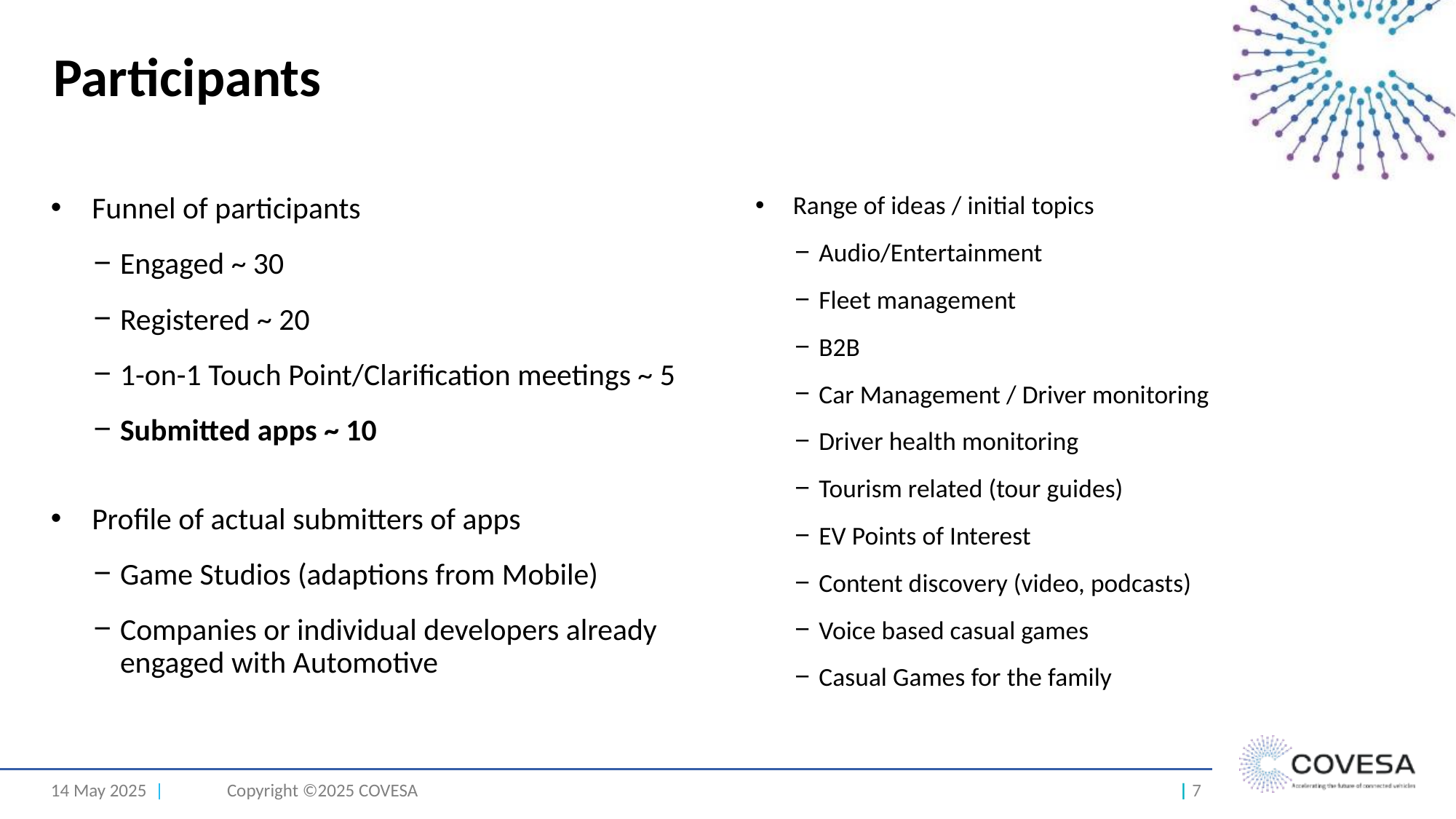

# Participants
Range of ideas / initial topics
Audio/Entertainment
Fleet management
B2B
Car Management / Driver monitoring
Driver health monitoring
Tourism related (tour guides)
EV Points of Interest
Content discovery (video, podcasts)
Voice based casual games
Casual Games for the family

Funnel of participants
Engaged ~ 30
Registered ~ 20
1-on-1 Touch Point/Clarification meetings ~ 5
Submitted apps ~ 10

Profile of actual submitters of apps
Game Studios (adaptions from Mobile)
Companies or individual developers already engaged with Automotive

14 May 2025  |
Copyright ©2025 COVESA
| 7